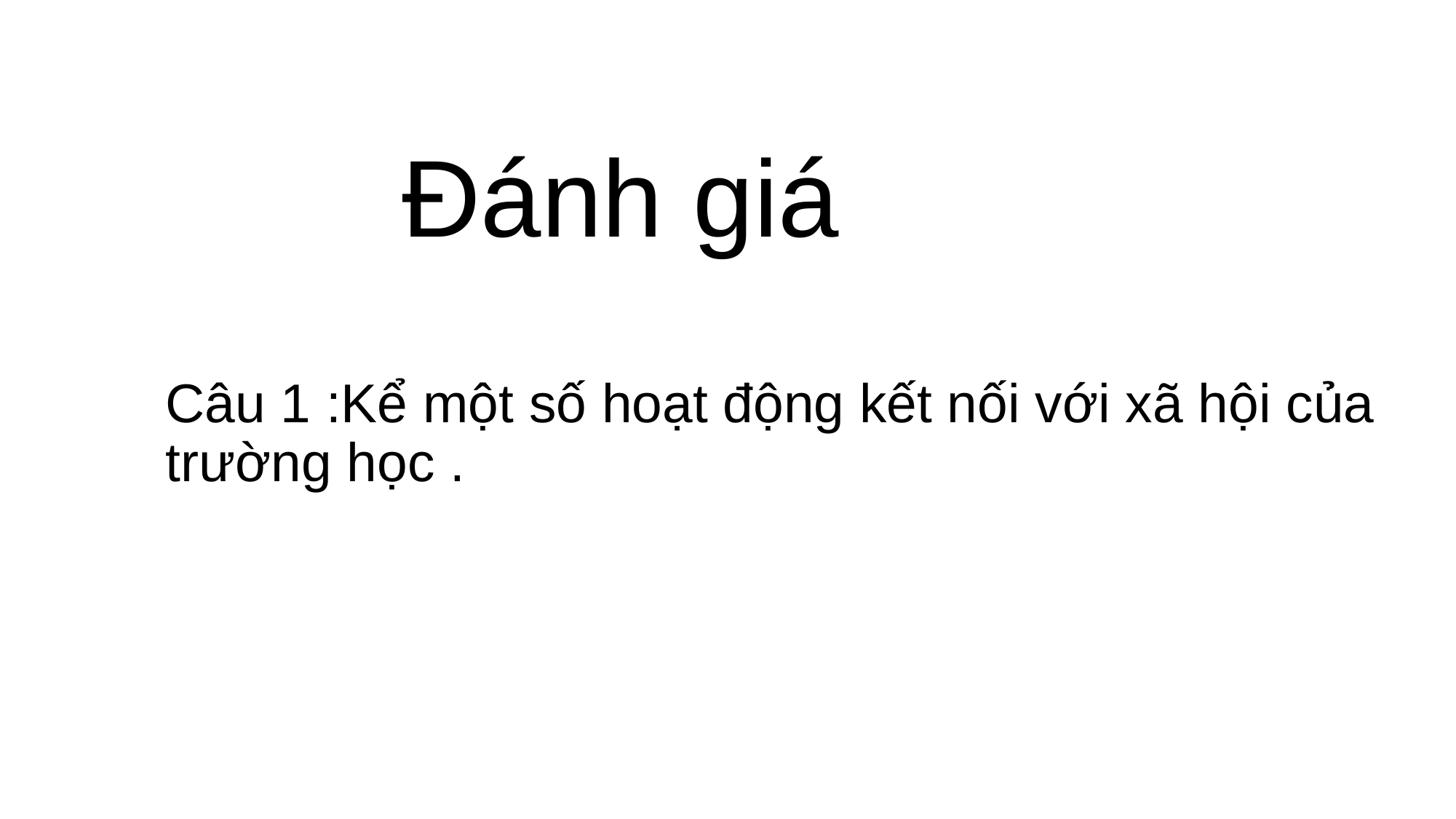

Đánh giá
# Câu 1 :Kể một số hoạt động kết nối với xã hội của trường học .